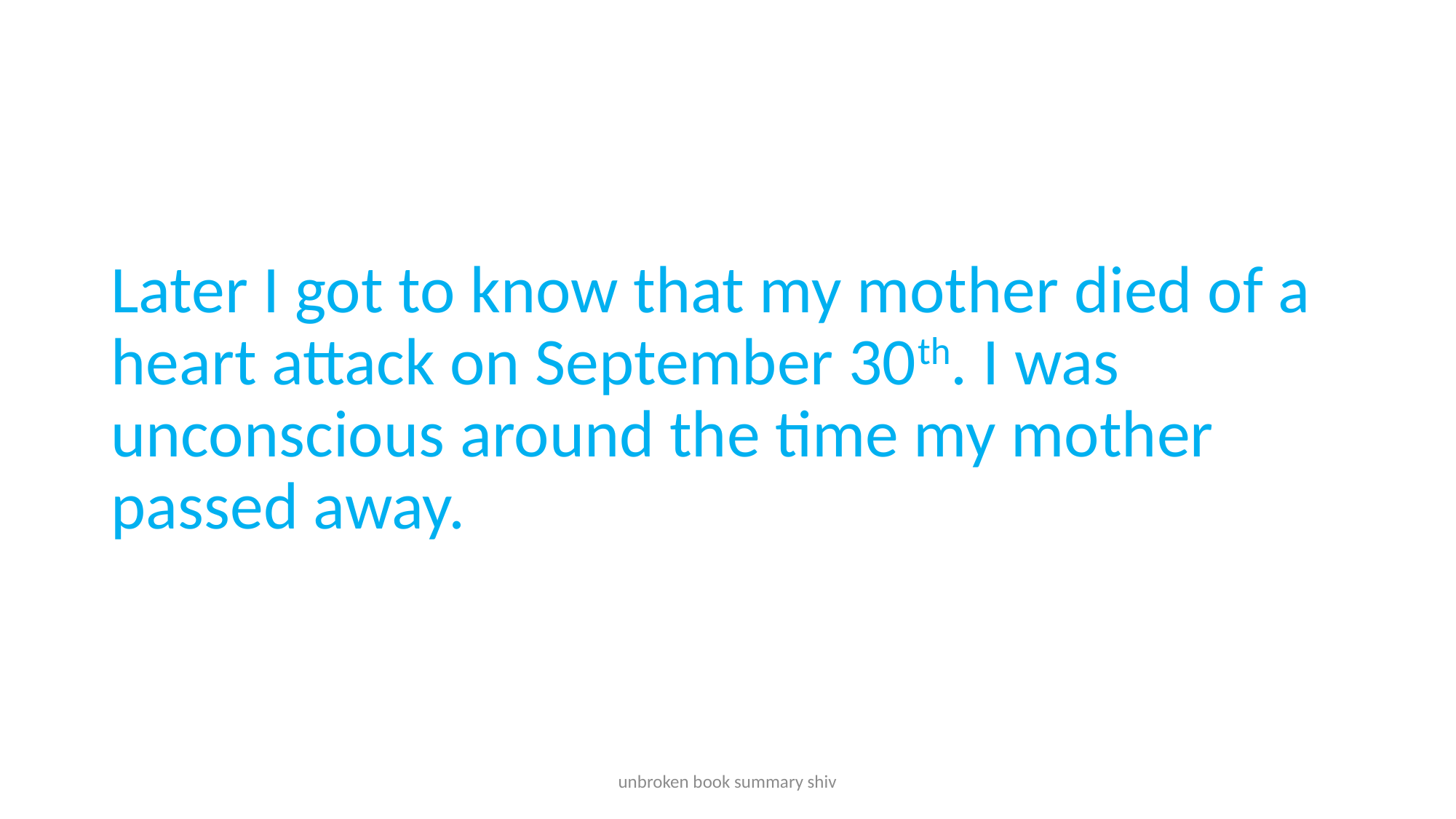

# Later I got to know that my mother died of a heart attack on September 30th. I was unconscious around the time my mother passed away.
unbroken book summary shiv